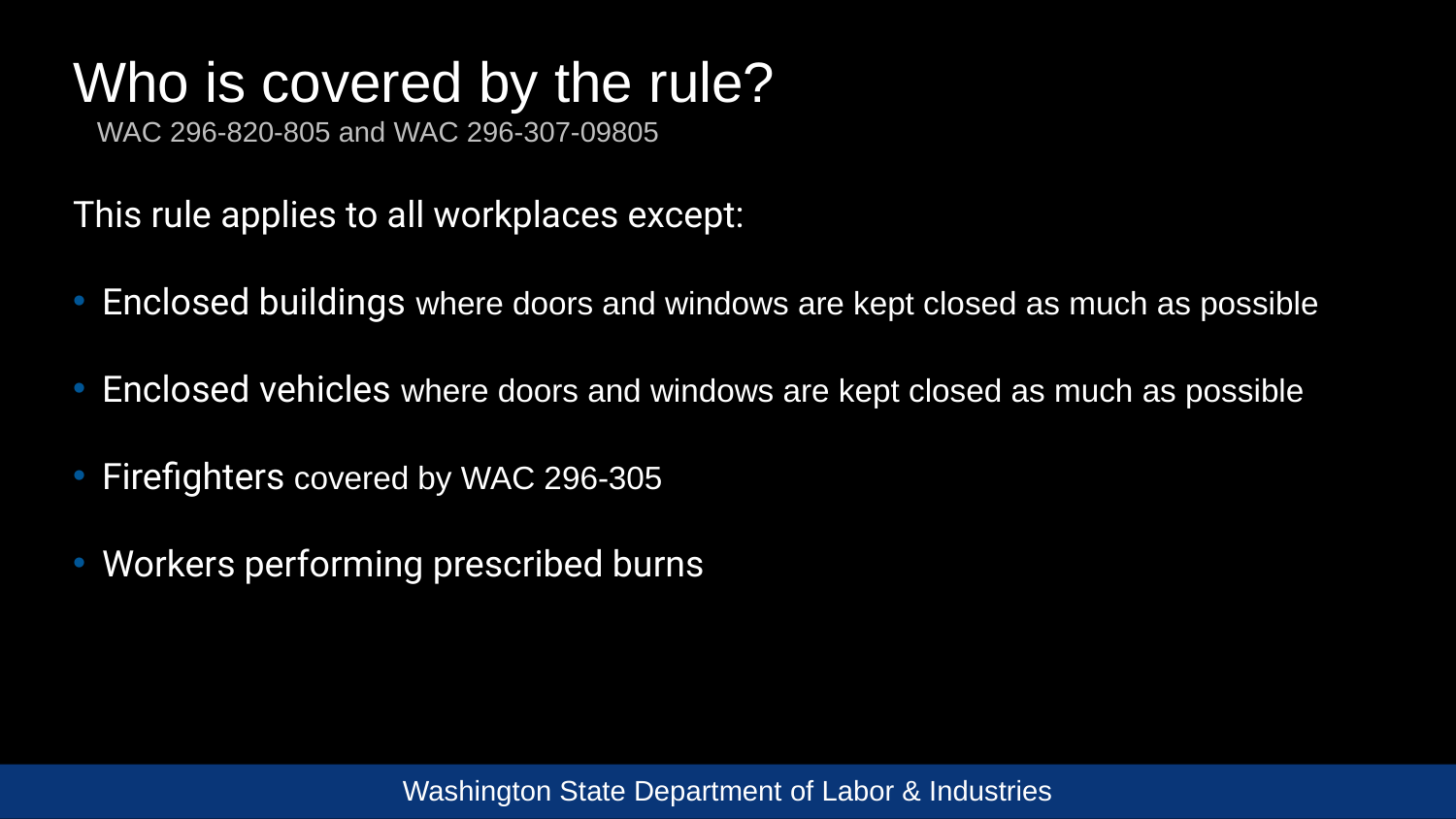

# Who is covered by the rule?
WAC 296-820-805 and WAC 296-307-09805
This rule applies to all workplaces except:
Enclosed buildings where doors and windows are kept closed as much as possible
Enclosed vehicles where doors and windows are kept closed as much as possible
Firefighters covered by WAC 296-305
Workers performing prescribed burns